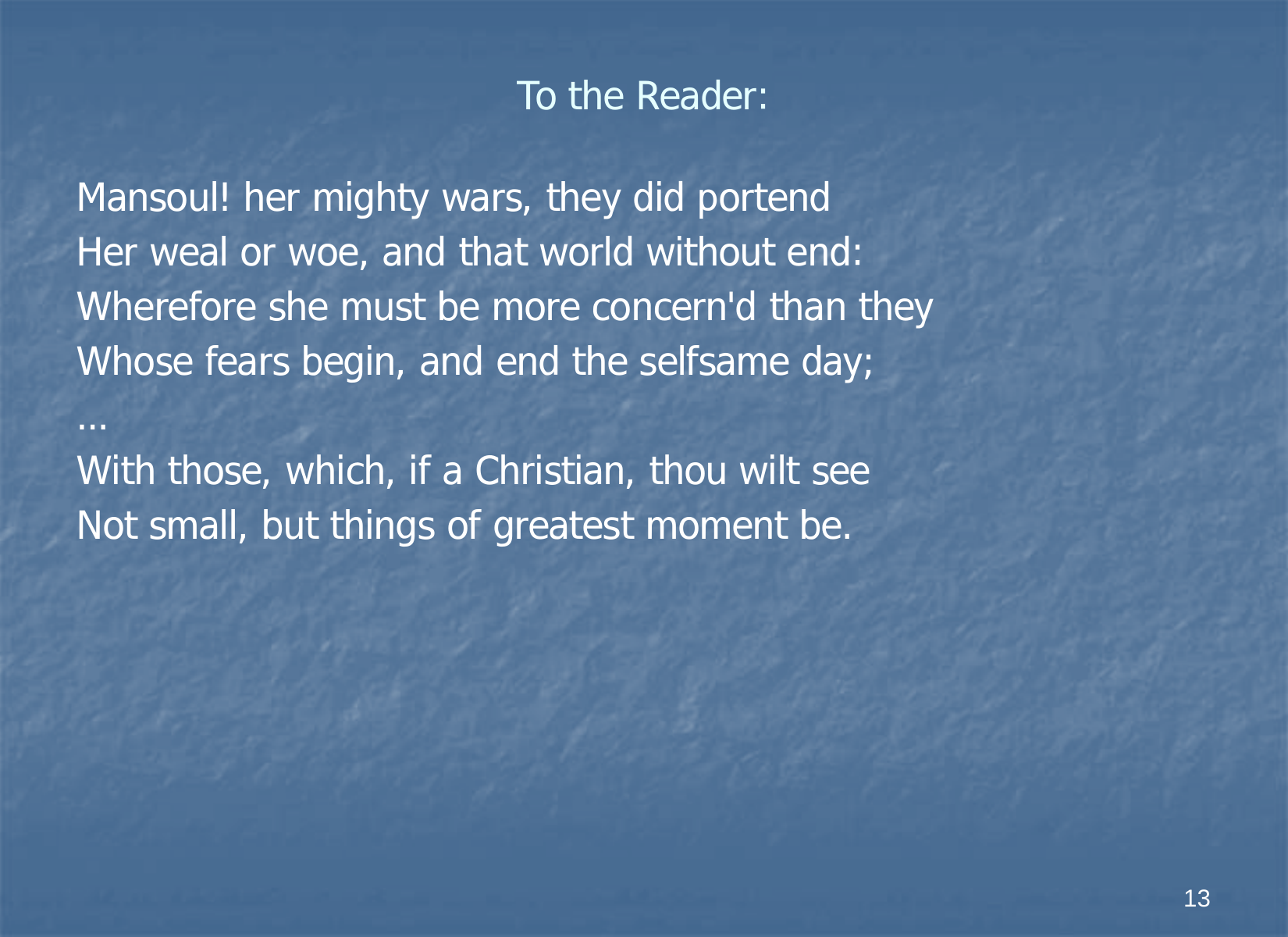

# To the Reader:
Mansoul! her mighty wars, they did portend
Her weal or woe, and that world without end:
Wherefore she must be more concern'd than they
Whose fears begin, and end the selfsame day;
…
With those, which, if a Christian, thou wilt see
Not small, but things of greatest moment be.
13